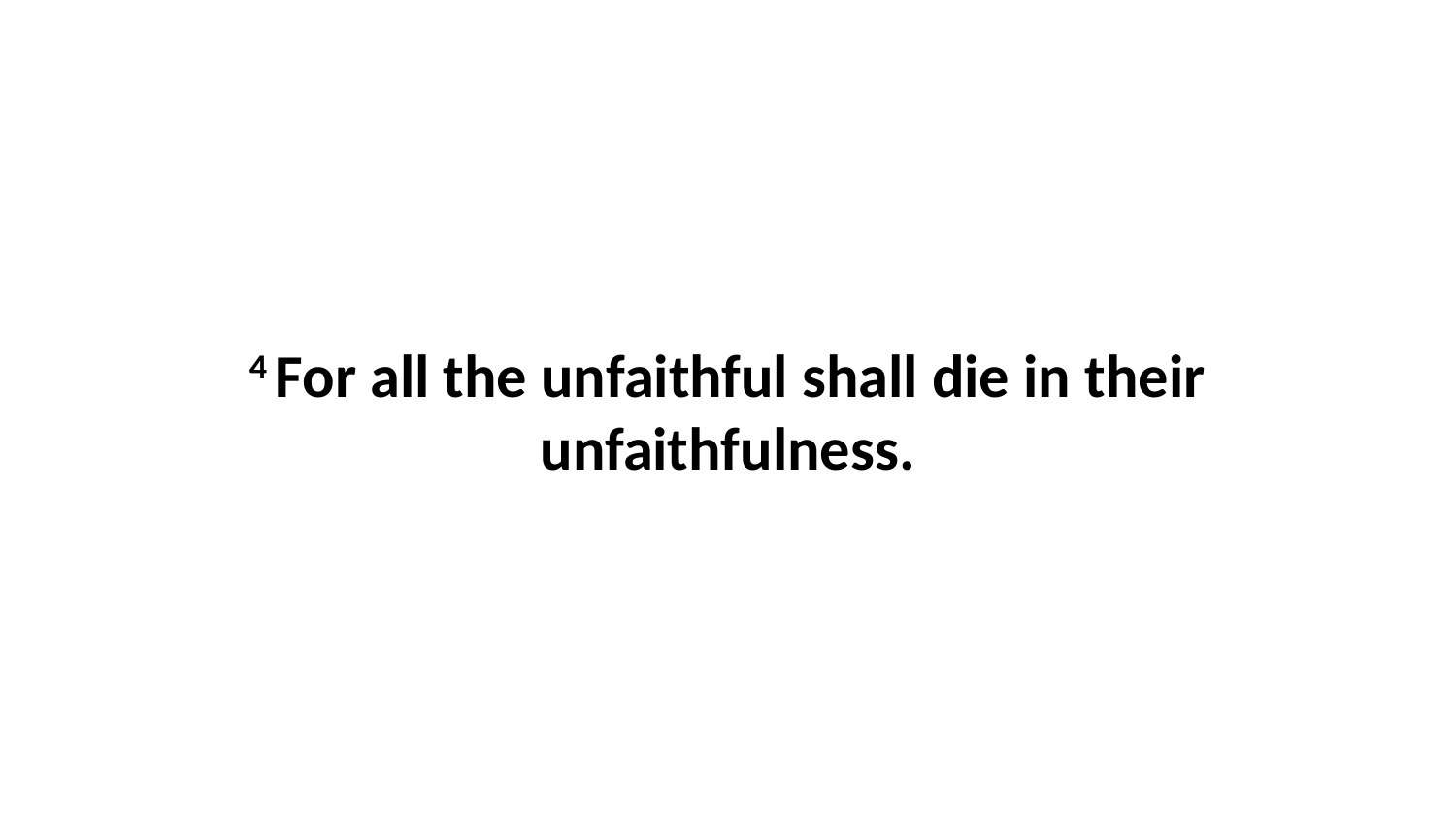

4 For all the unfaithful shall die in their unfaithfulness.